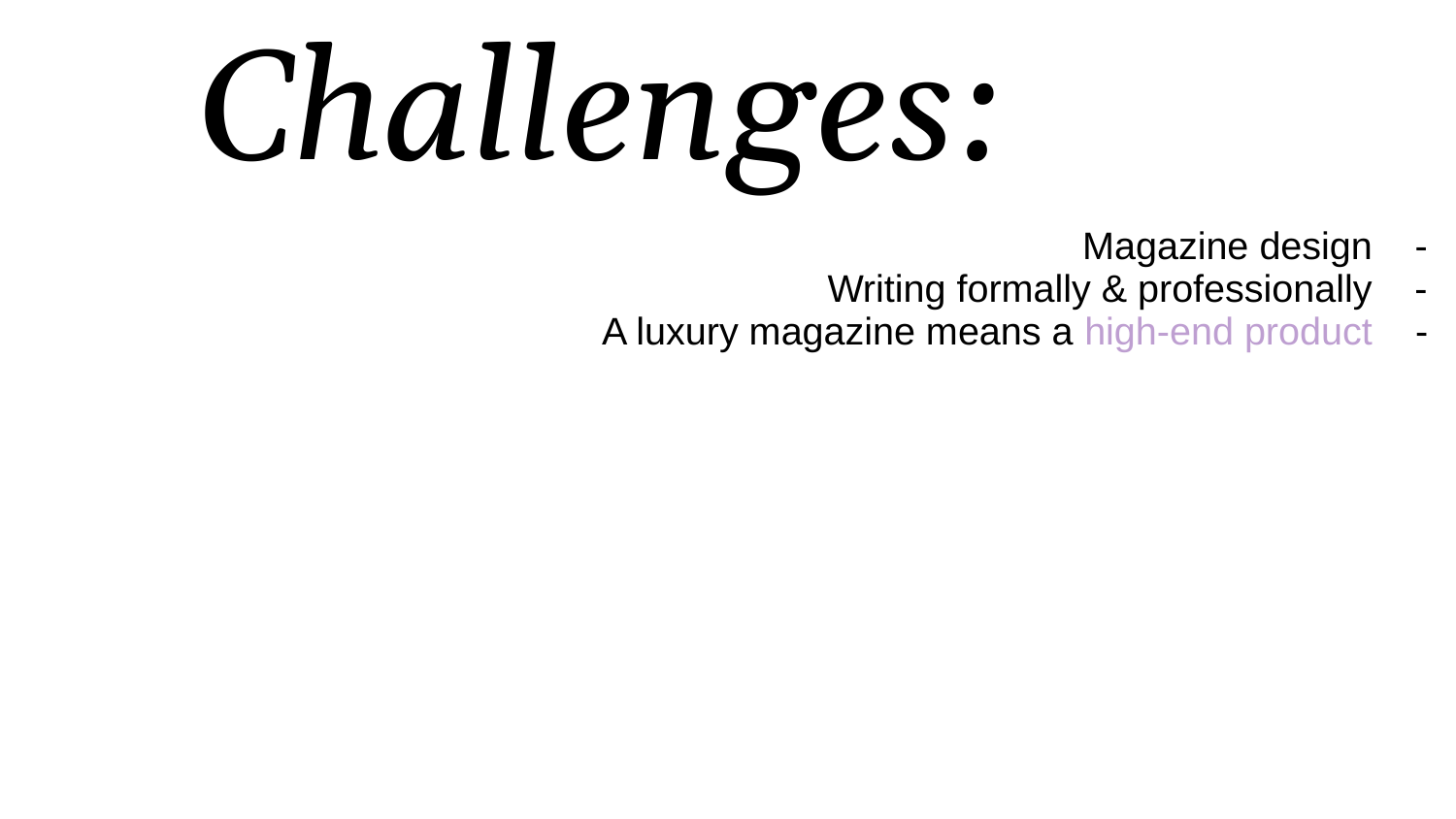

# Challenges:
Magazine design    -
Writing formally & professionally    -
A luxury magazine means a high-end product    -